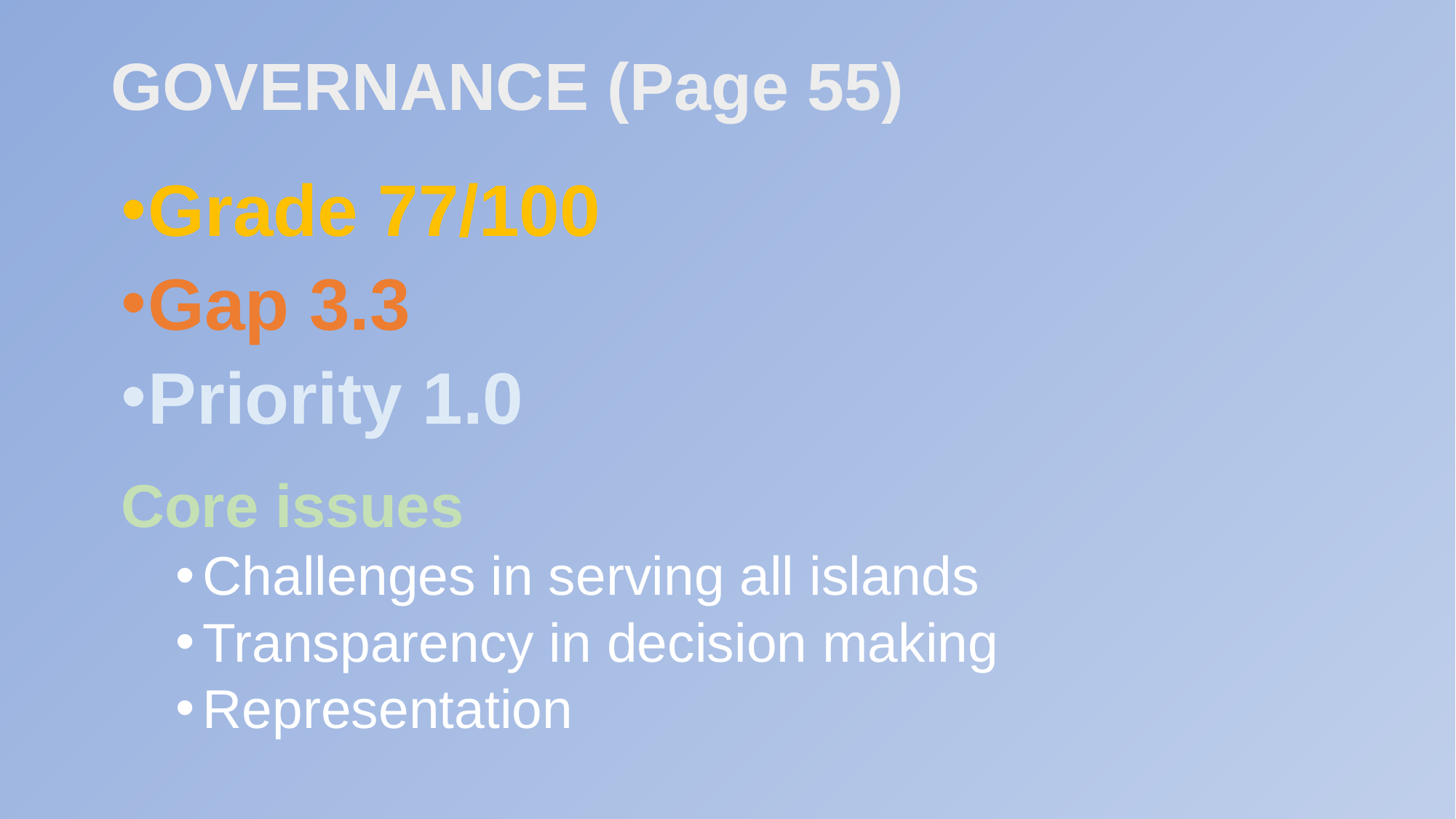

# GOVERNANCE (Page 55)
Grade 77/100
Gap 3.3
Priority 1.0
Core issues
Challenges in serving all islands
Transparency in decision making
Representation